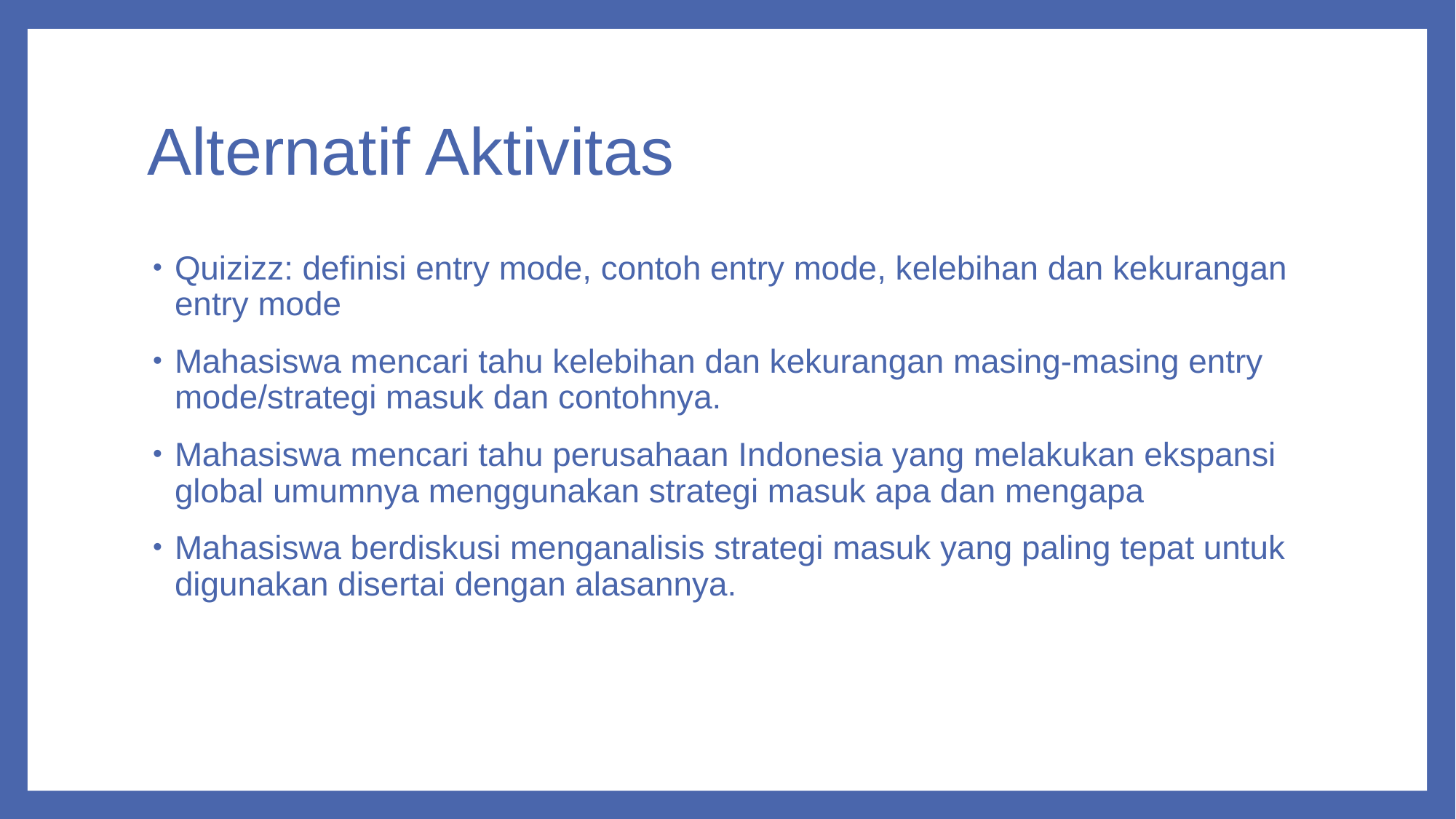

# Alternatif Aktivitas
Quizizz: definisi entry mode, contoh entry mode, kelebihan dan kekurangan entry mode
Mahasiswa mencari tahu kelebihan dan kekurangan masing-masing entry mode/strategi masuk dan contohnya.
Mahasiswa mencari tahu perusahaan Indonesia yang melakukan ekspansi global umumnya menggunakan strategi masuk apa dan mengapa
Mahasiswa berdiskusi menganalisis strategi masuk yang paling tepat untuk digunakan disertai dengan alasannya.